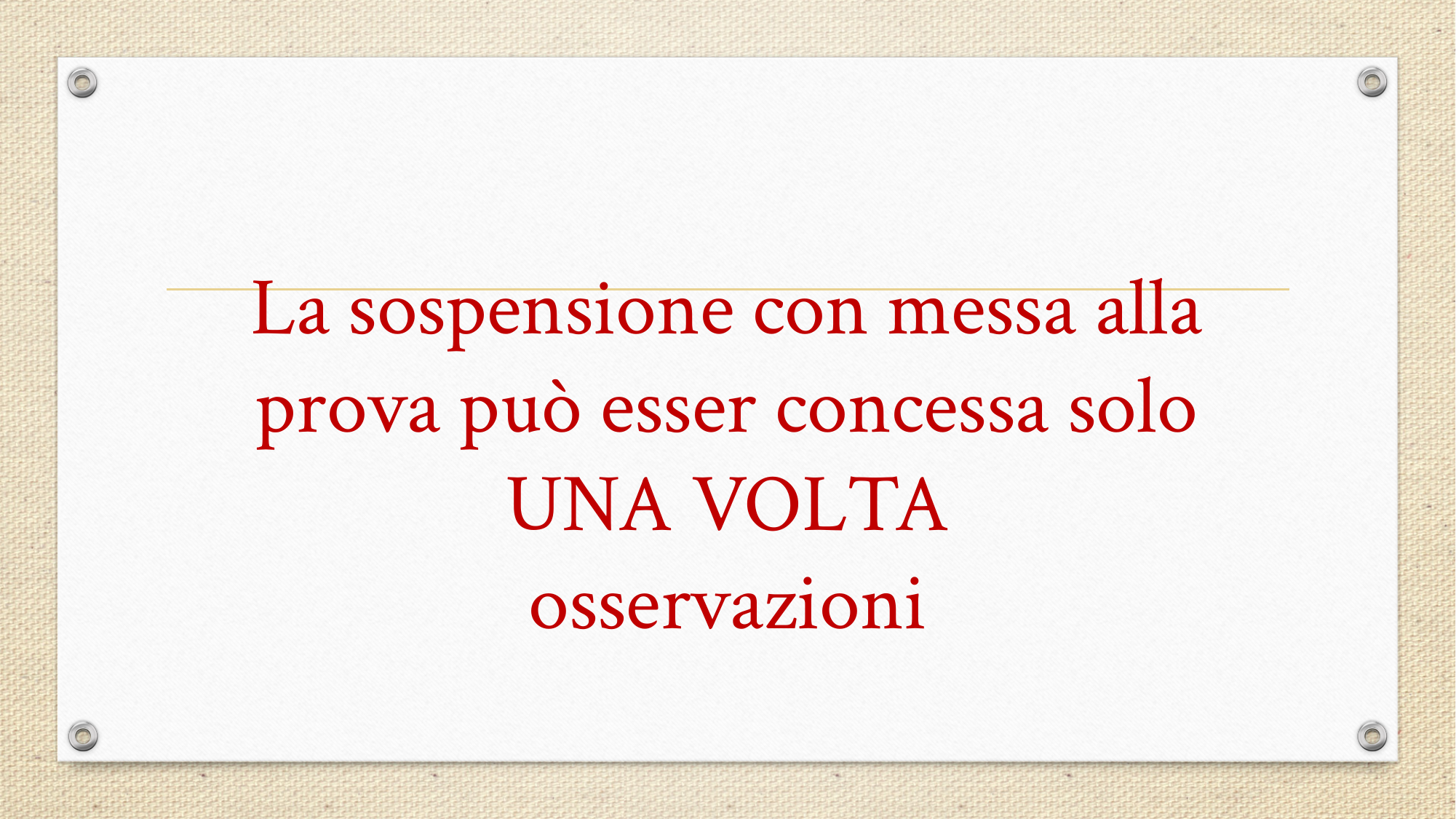

# La sospensione con messa alla prova può esser concessa solo UNA VOLTA osservazioni